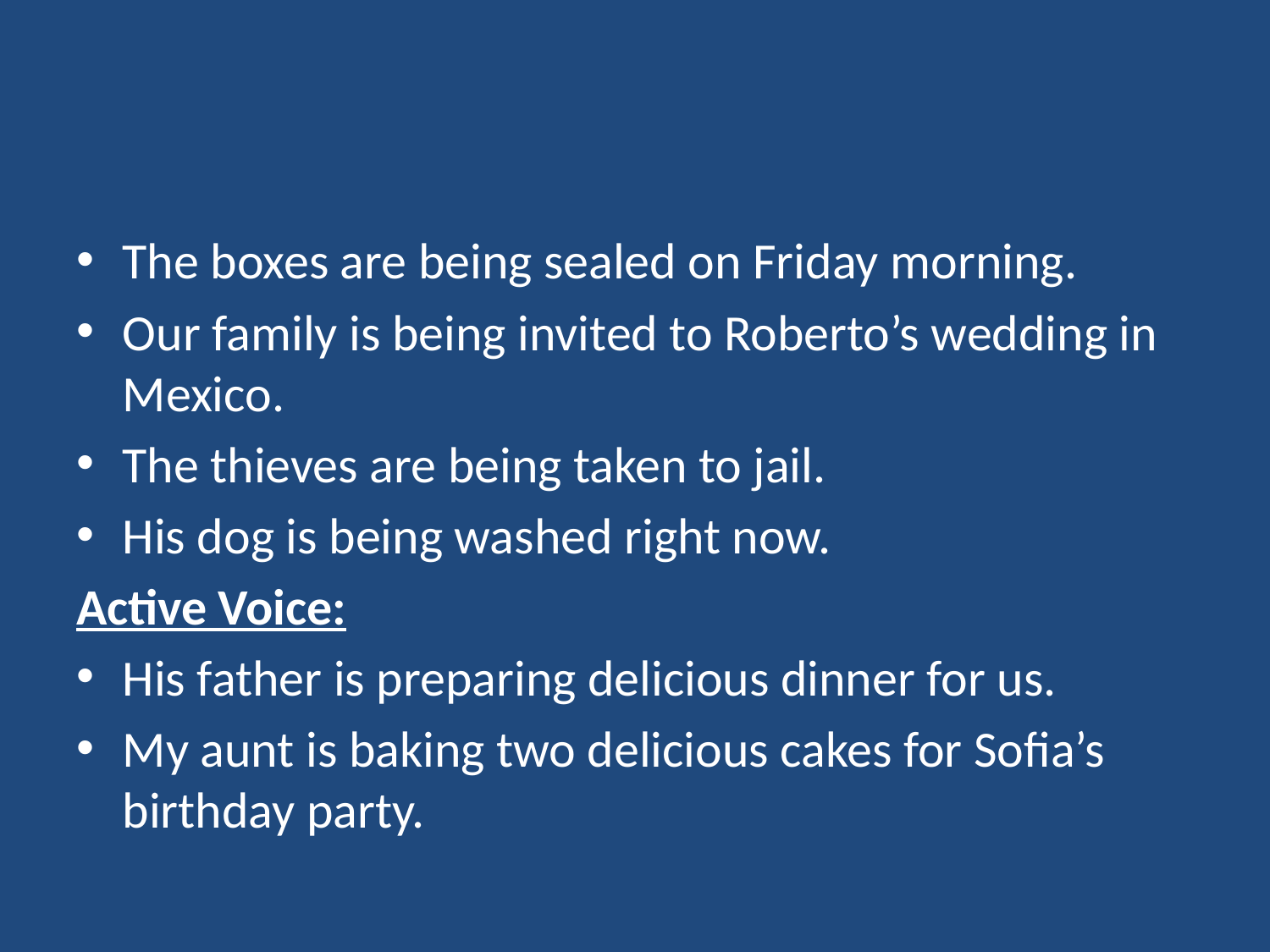

#
The boxes are being sealed on Friday morning.
Our family is being invited to Roberto’s wedding in Mexico.
The thieves are being taken to jail.
His dog is being washed right now.
Active Voice:
His father is preparing delicious dinner for us.
My aunt is baking two delicious cakes for Sofia’s birthday party.